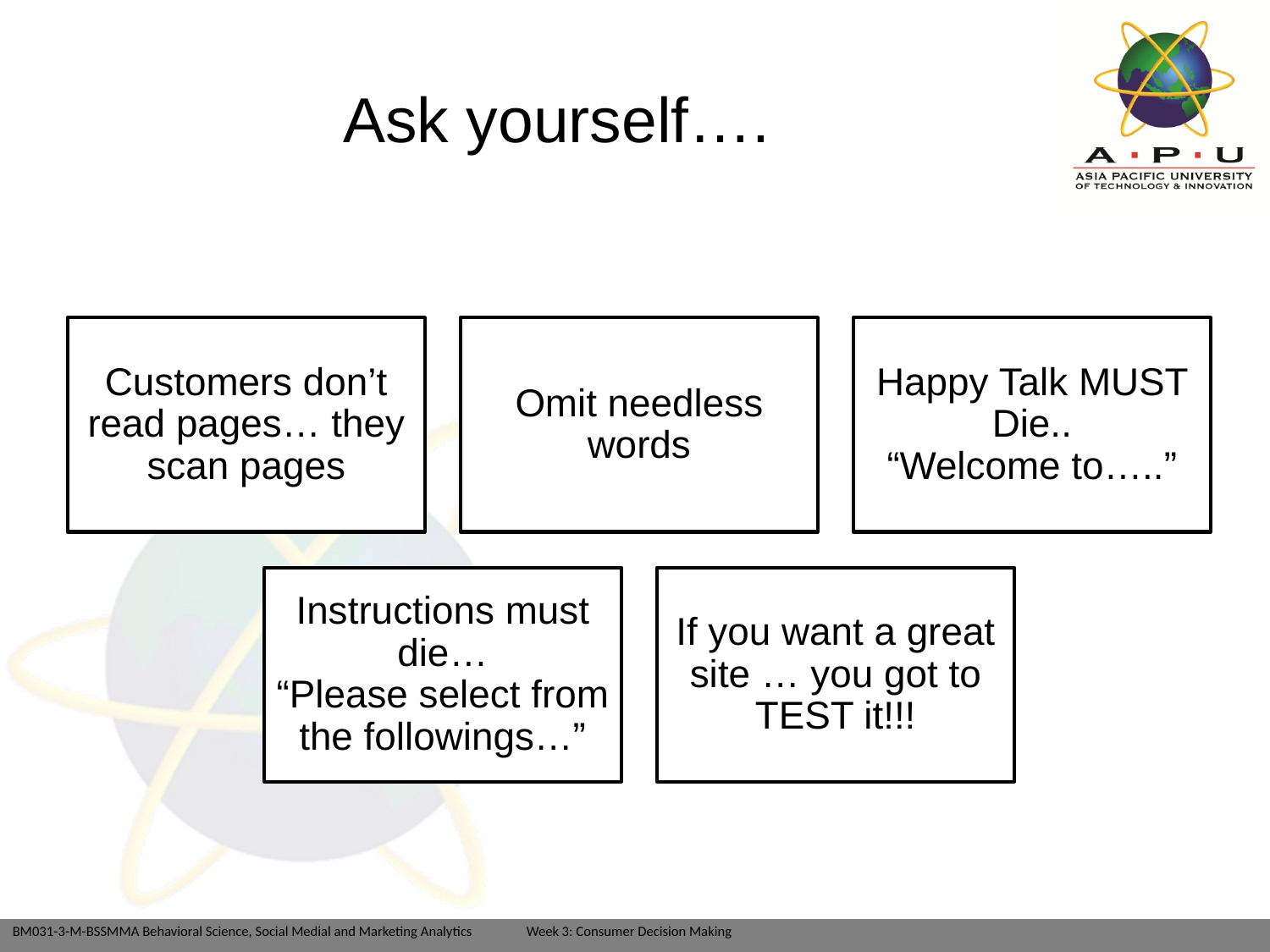

# Ask yourself….
Customers don’t read pages… they scan pages
Omit needless words
Happy Talk MUST Die..
“Welcome to…..”
Instructions must die…
“Please select from the followings…”
If you want a great site … you got to TEST it!!!